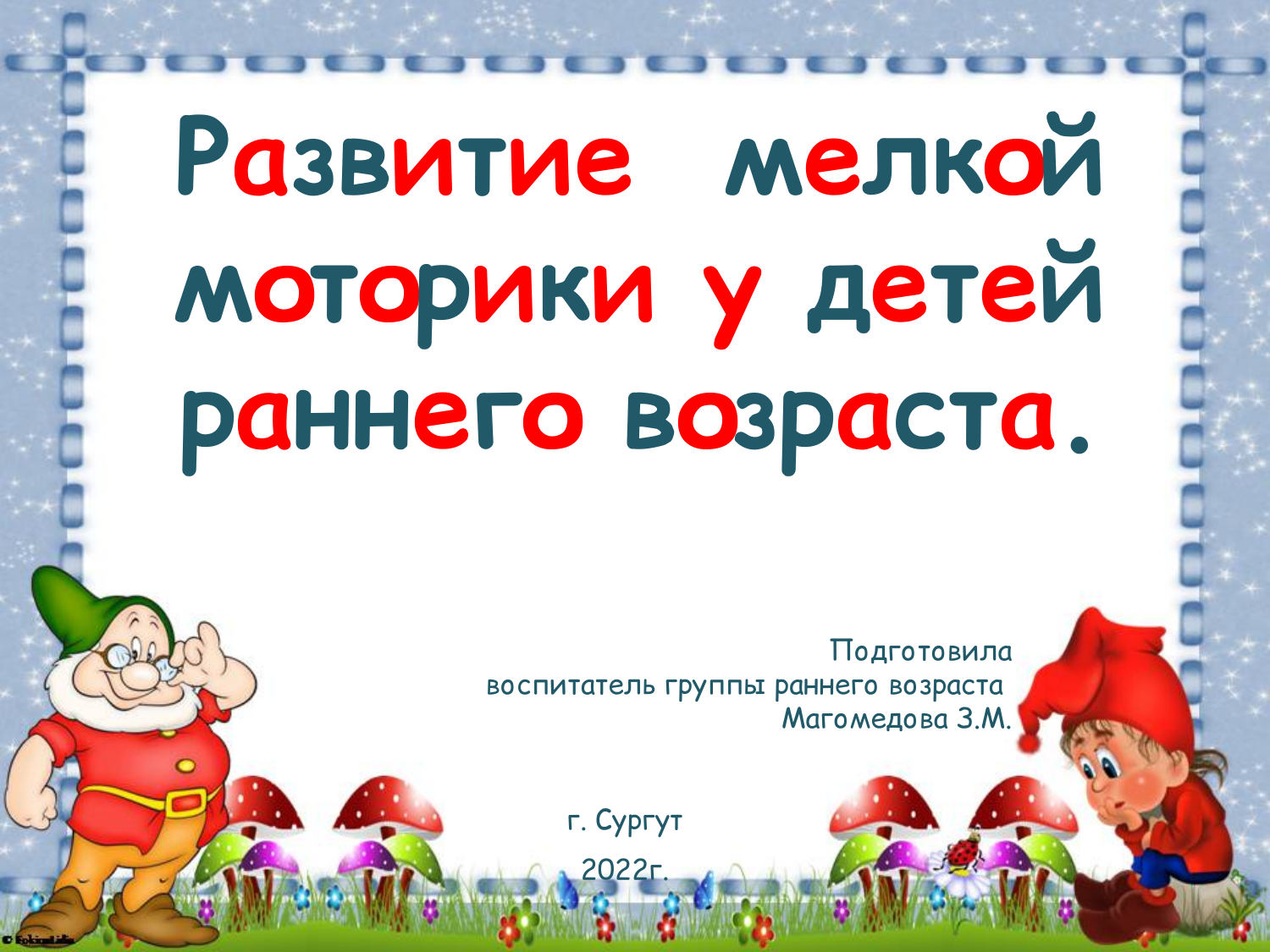

# Развитие  мелкой моторики у детей раннего возраста.
      Подготовила
 воспитатель группы раннего возраста
Магомедова З.М.

г. Сургут
2022г.